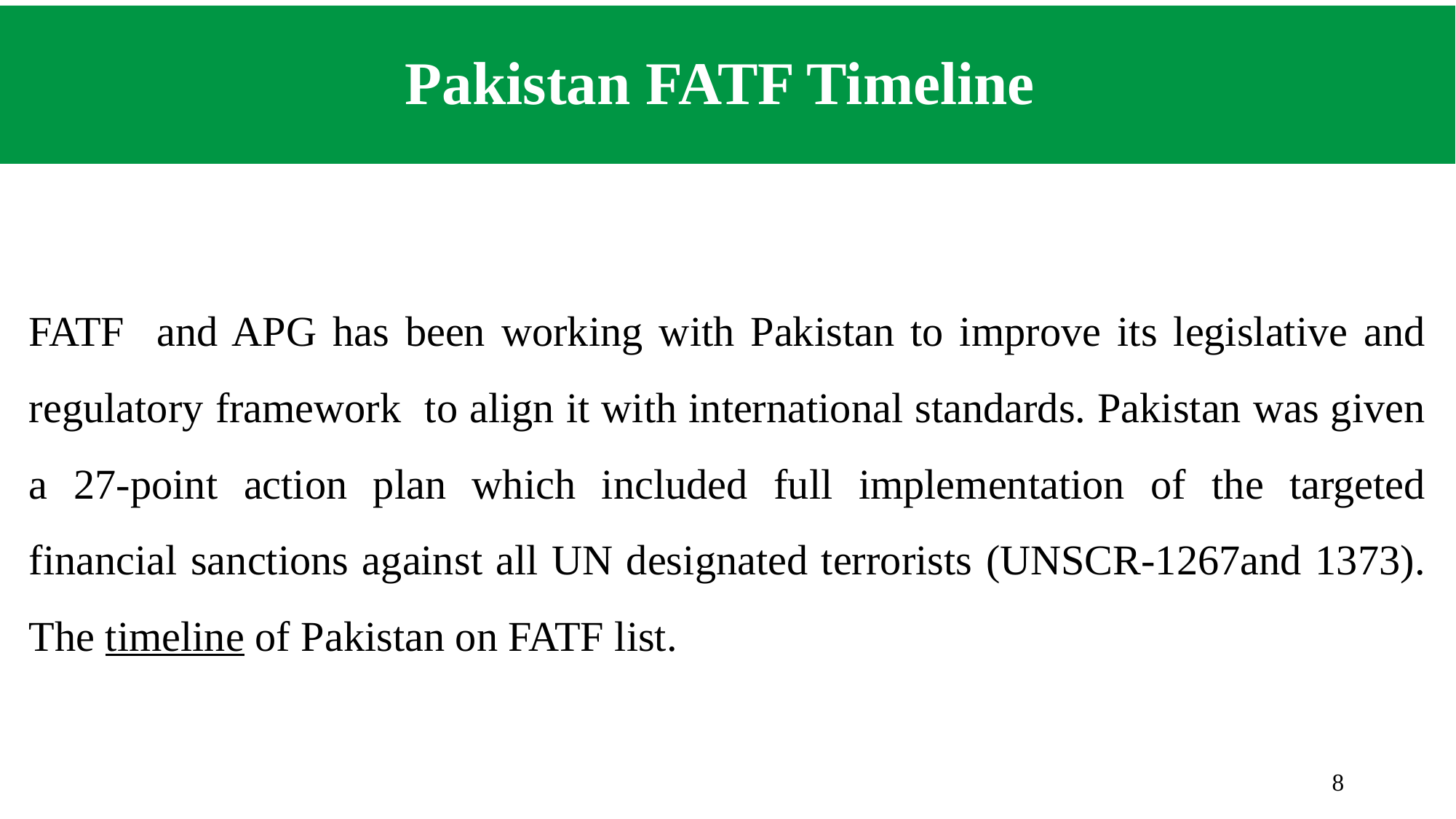

# Pakistan FATF Timeline
FATF  and APG has been working with Pakistan to improve its legislative and regulatory framework  to align it with international standards. Pakistan was given a 27-point action plan which included full implementation of the targeted financial sanctions against all UN designated terrorists (UNSCR-1267and 1373). The timeline of Pakistan on FATF list.
8